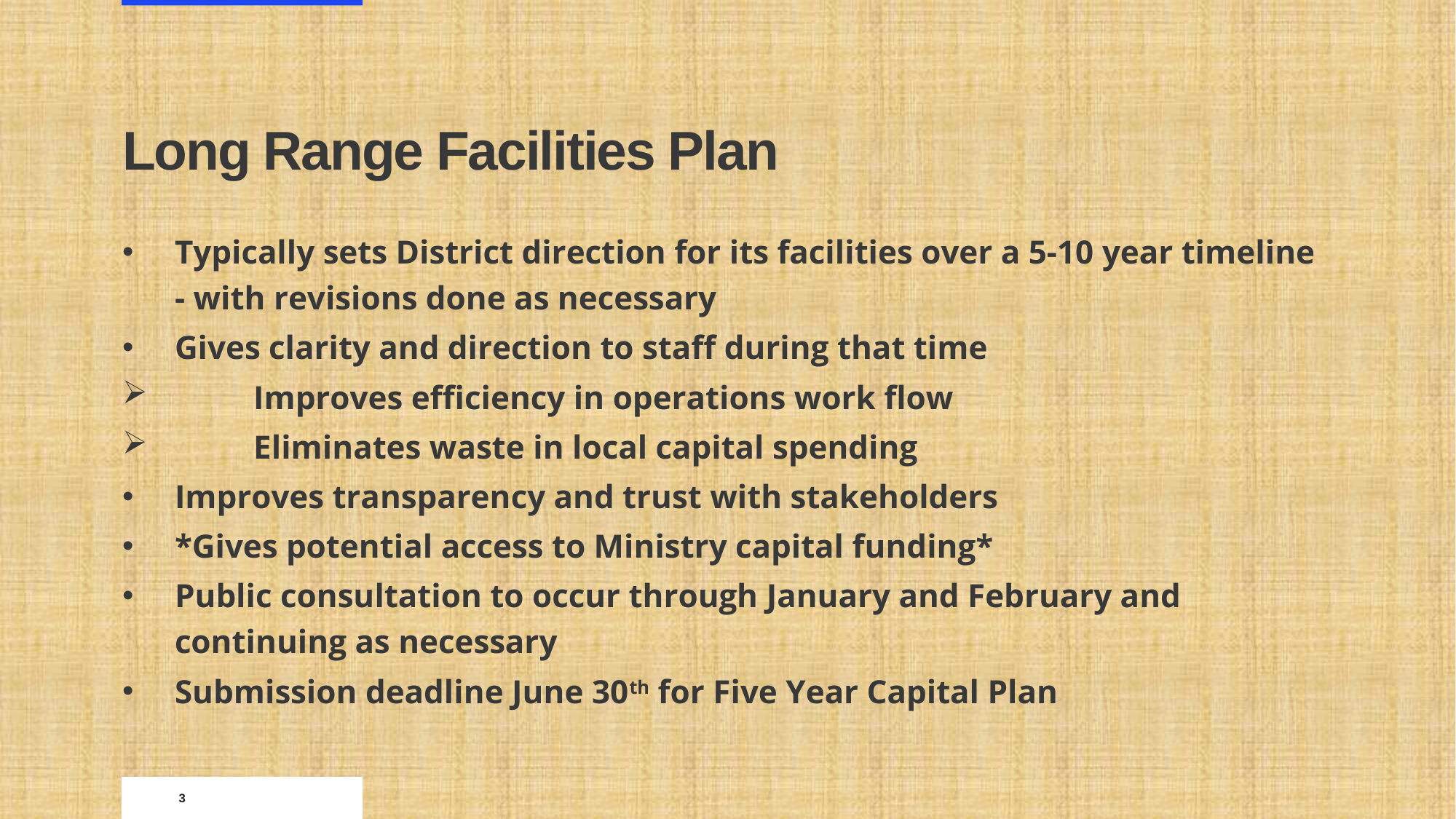

# Long Range Facilities Plan

Typically sets District direction for its facilities over a 5-10 year timeline - with revisions done as necessary
Gives clarity and direction to staff during that time
Improves efficiency in operations work flow
Eliminates waste in local capital spending
Improves transparency and trust with stakeholders
*Gives potential access to Ministry capital funding*
Public consultation to occur through January and February and continuing as necessary
Submission deadline June 30th for Five Year Capital Plan